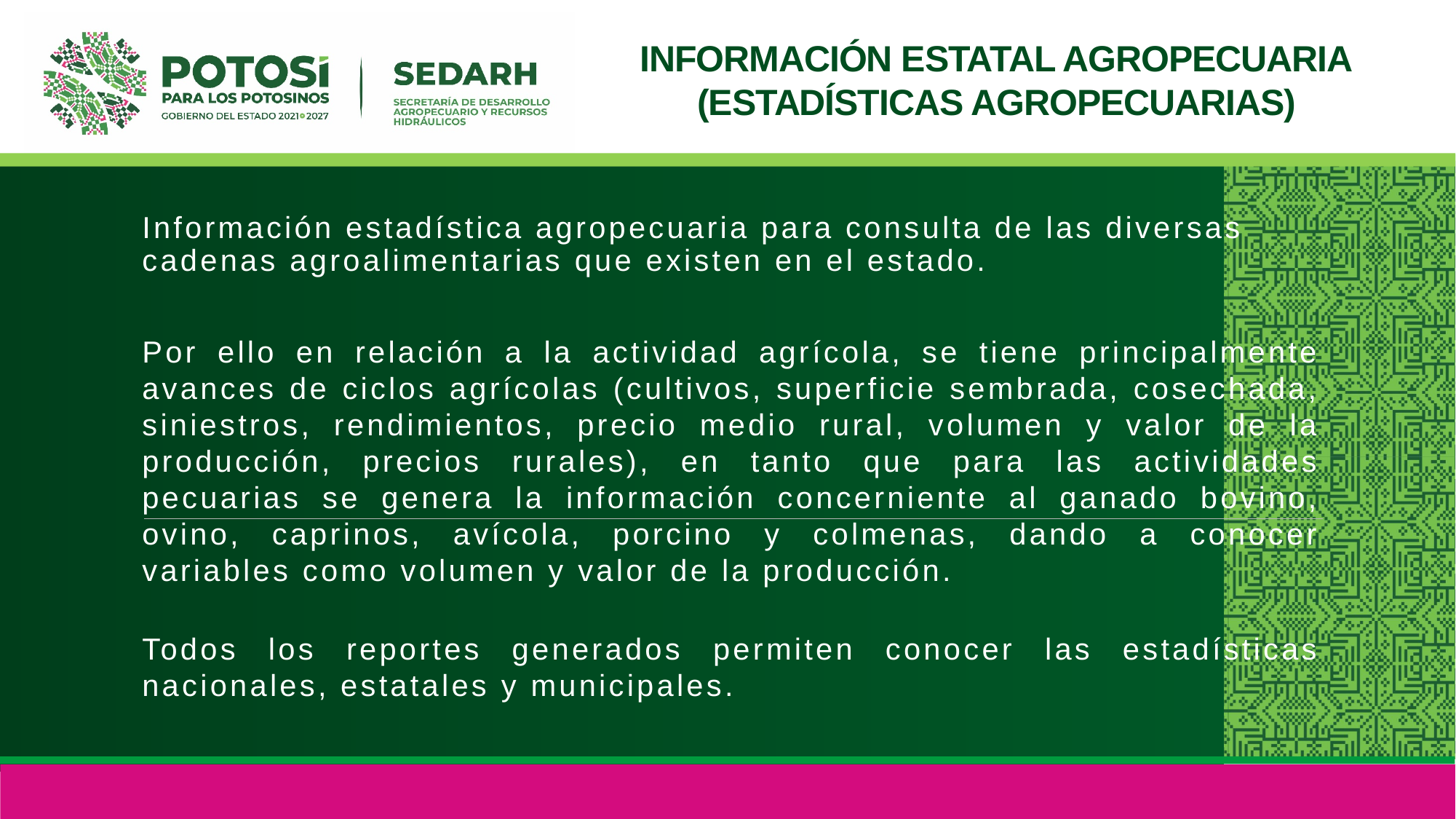

# INFORMACIÓN ESTATAL AGROPECUARIA (ESTADÍSTICAS AGROPECUARIAS)
Información estadística agropecuaria para consulta de las diversas cadenas agroalimentarias que existen en el estado.

Por ello en relación a la actividad agrícola, se tiene principalmente avances de ciclos agrícolas (cultivos, superficie sembrada, cosechada, siniestros, rendimientos, precio medio rural, volumen y valor de la producción, precios rurales), en tanto que para las actividades pecuarias se genera la información concerniente al ganado bovino, ovino, caprinos, avícola, porcino y colmenas, dando a conocer variables como volumen y valor de la producción.

Todos los reportes generados permiten conocer las estadísticas nacionales, estatales y municipales.